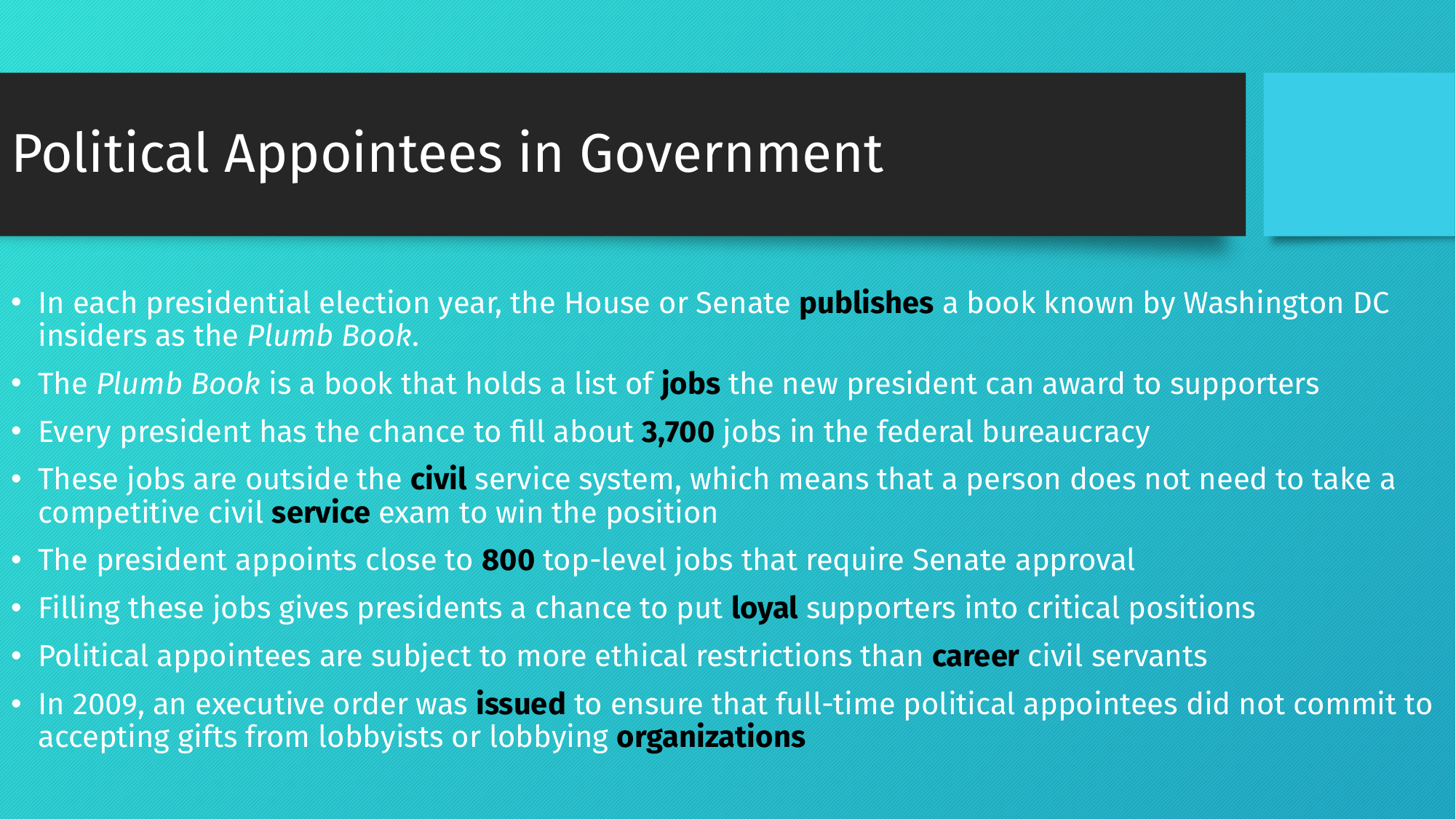

# Political Appointees in Government
In each presidential election year, the House or Senate publishes a book known by Washington DC insiders as the Plumb Book.
The Plumb Book is a book that holds a list of jobs the new president can award to supporters
Every president has the chance to fill about 3,700 jobs in the federal bureaucracy
These jobs are outside the civil service system, which means that a person does not need to take a competitive civil service exam to win the position
The president appoints close to 800 top-level jobs that require Senate approval
Filling these jobs gives presidents a chance to put loyal supporters into critical positions
Political appointees are subject to more ethical restrictions than career civil servants
In 2009, an executive order was issued to ensure that full-time political appointees did not commit to accepting gifts from lobbyists or lobbying organizations